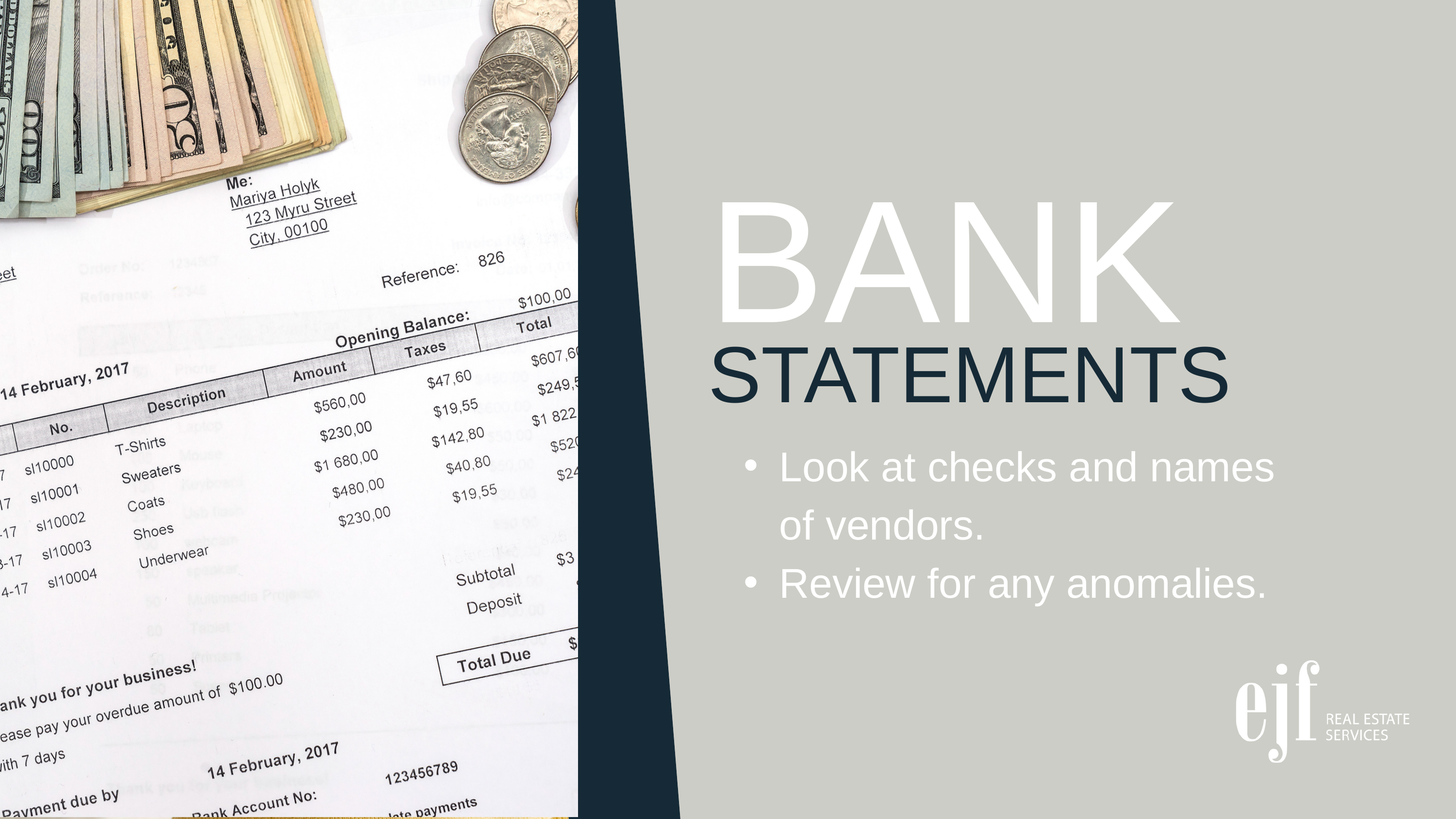

BANK

STATEMENTS
Look at checks and names of vendors.
Review for any anomalies.